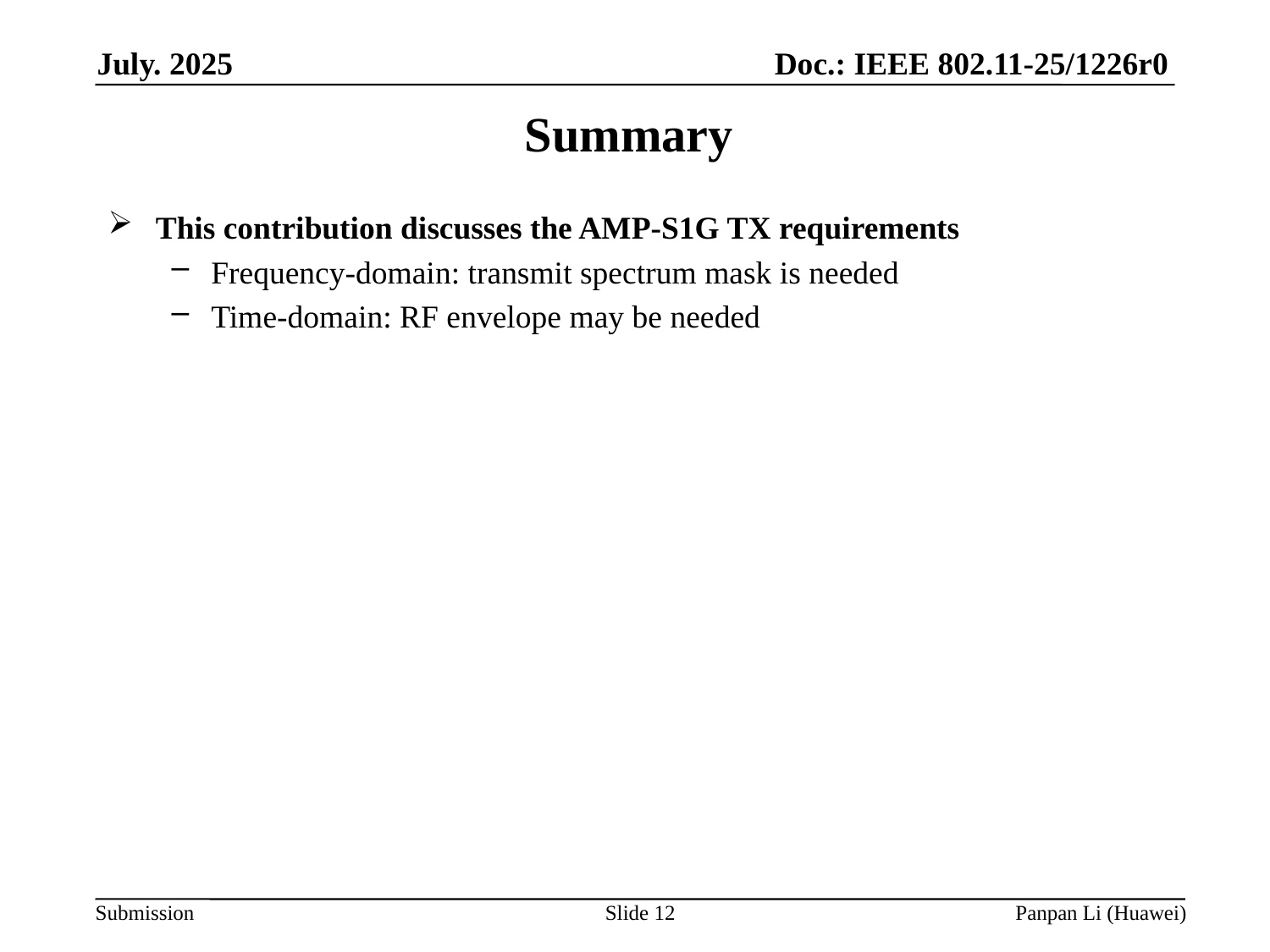

# Summary
This contribution discusses the AMP-S1G TX requirements
Frequency-domain: transmit spectrum mask is needed
Time-domain: RF envelope may be needed

Slide 12
Panpan Li (Huawei)